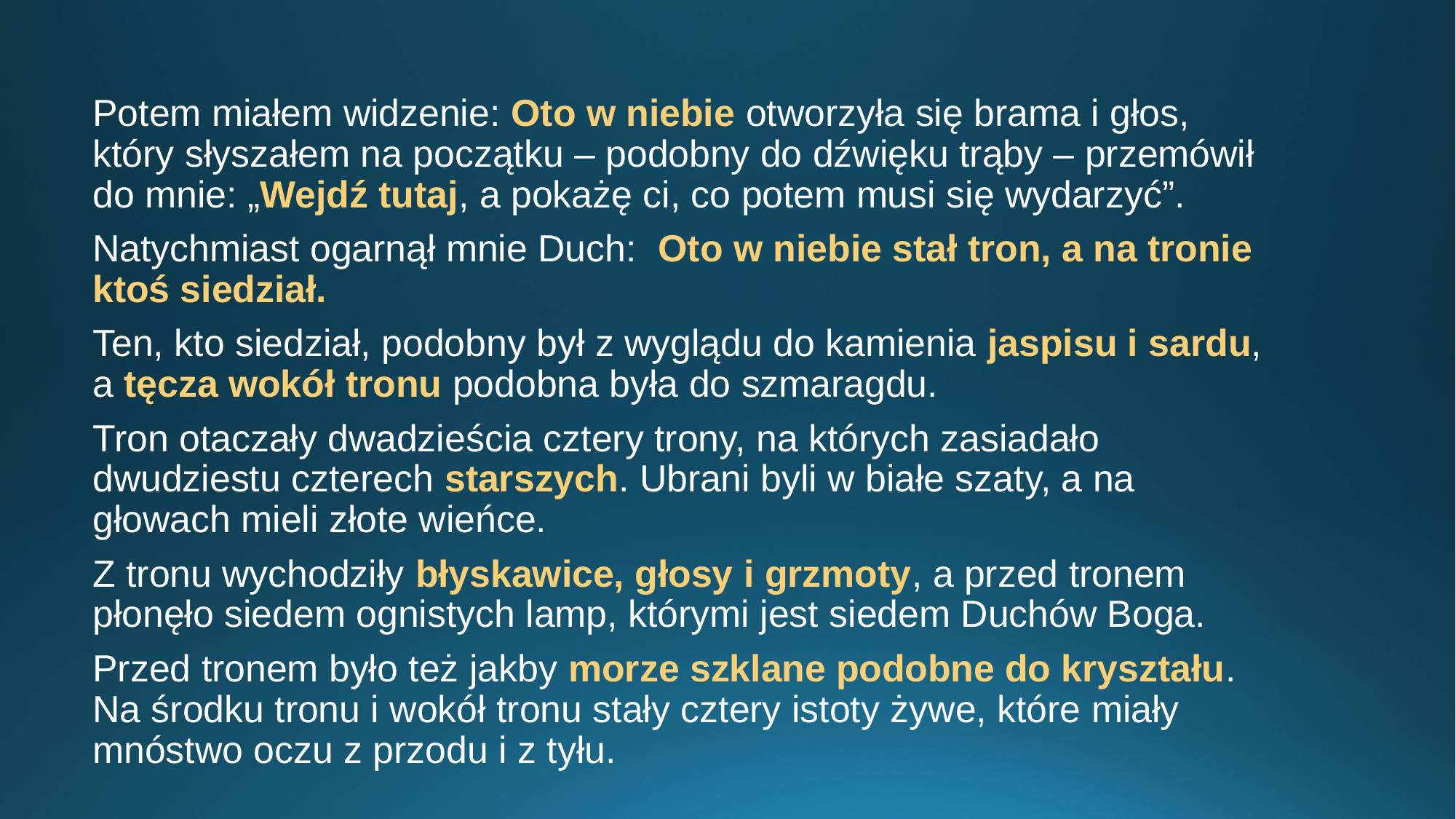

Potem miałem widzenie: Oto w niebie otworzyła się brama i głos,  który słyszałem na początku – podobny do dźwięku trąby – przemówił do mnie: „Wejdź tutaj, a pokażę ci, co potem musi się wydarzyć”.
Natychmiast ogarnął mnie Duch:  Oto w niebie stał tron, a na tronie ktoś siedział.
Ten, kto siedział, podobny był z wyglądu do kamienia jaspisu i sardu, a tęcza wokół tronu podobna była do szmaragdu.
Tron otaczały dwadzieścia cztery trony, na których zasiadało dwudziestu czterech starszych. Ubrani byli w białe szaty, a na głowach mieli złote wieńce.
Z tronu wychodziły błyskawice, głosy i grzmoty, a przed tronem płonęło siedem ognistych lamp, którymi jest siedem Duchów Boga.
Przed tronem było też jakby morze szklane podobne do kryształu. Na środku tronu i wokół tronu stały cztery istoty żywe, które miały mnóstwo oczu z przodu i z tyłu.